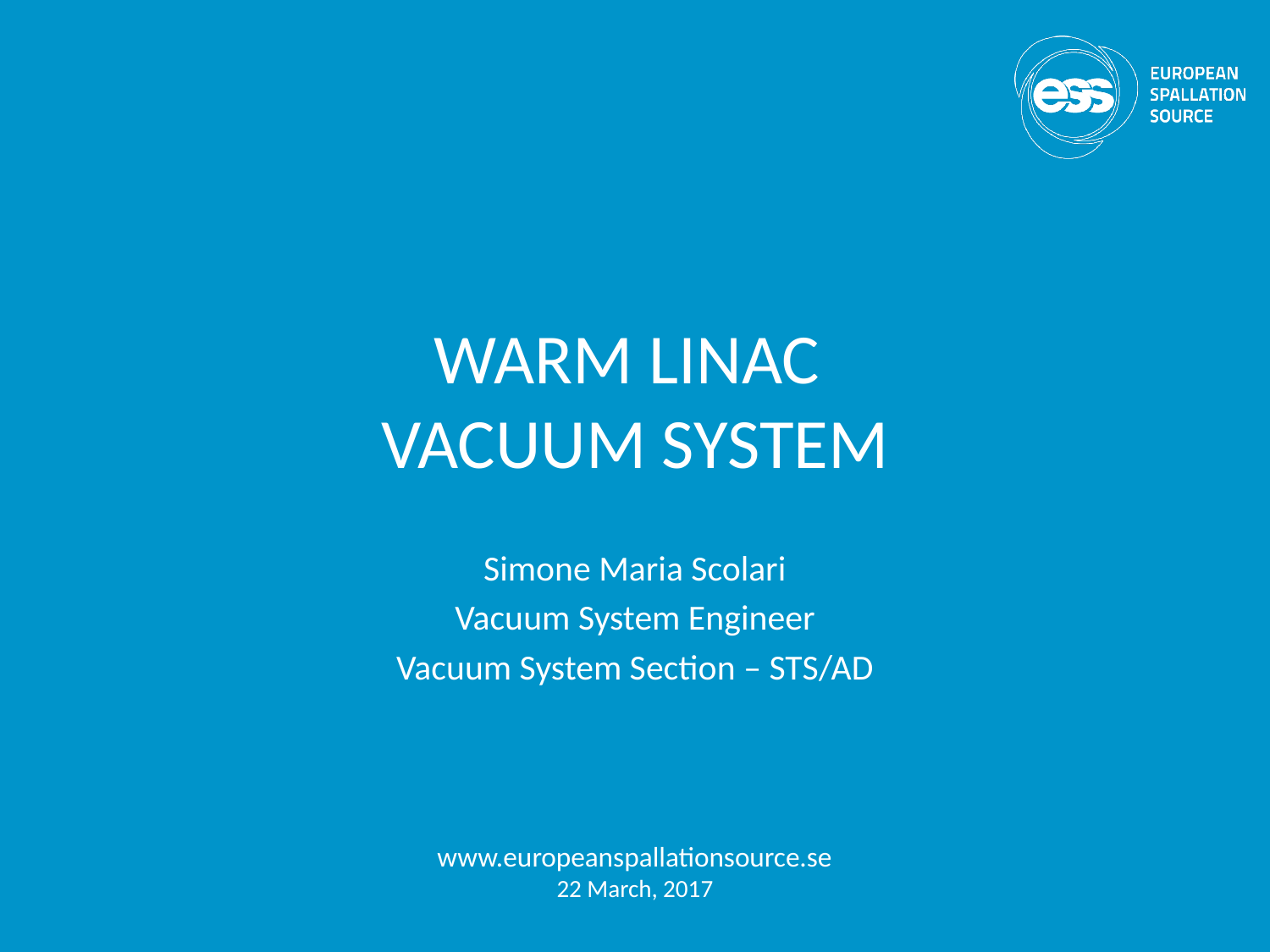

# WARM LINAC VACUUM SYSTEM
Simone Maria Scolari
Vacuum System Engineer
Vacuum System Section – STS/AD

www.europeanspallationsource.se
22 March, 2017